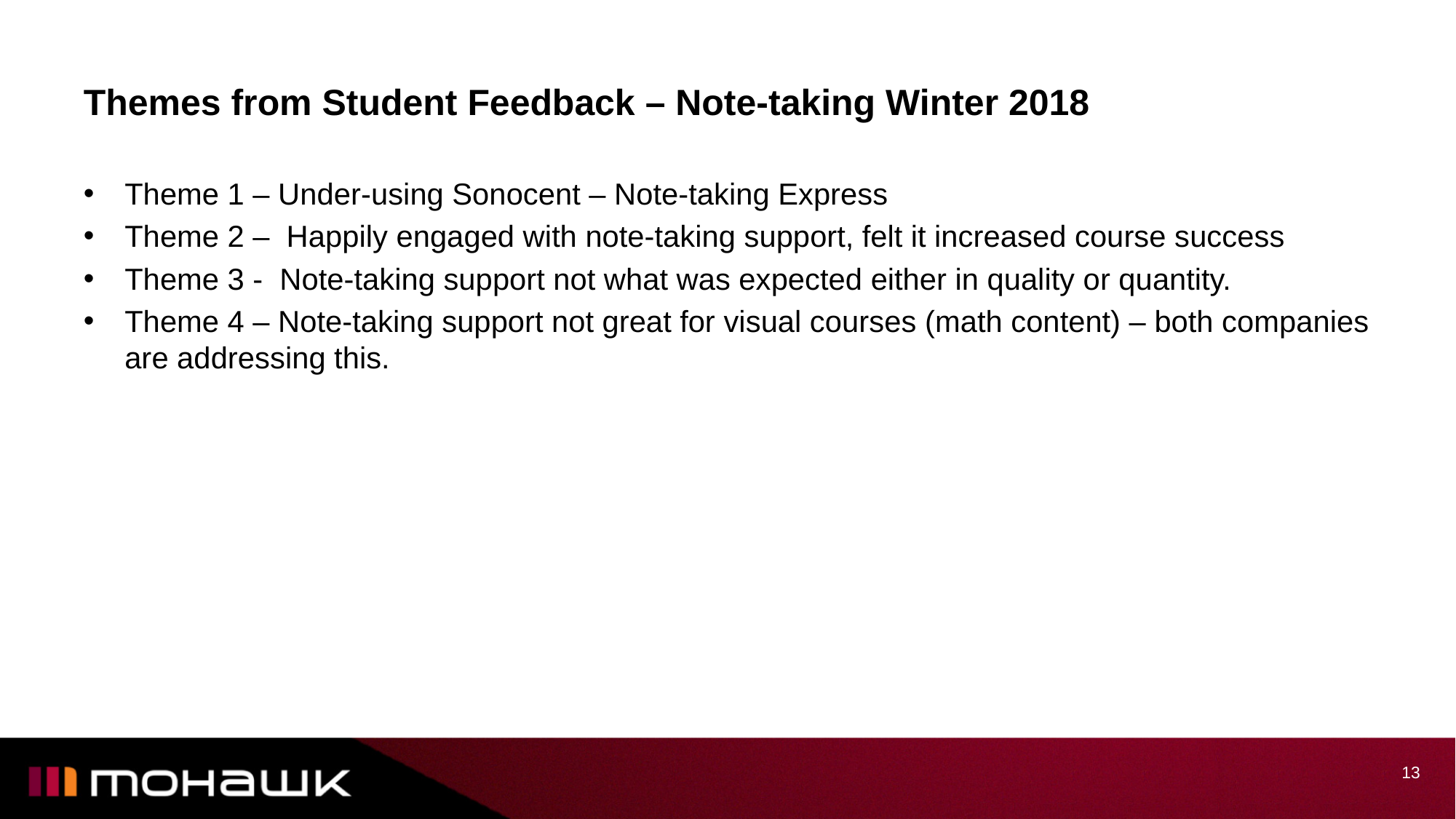

# Themes from Student Feedback – Note-taking Winter 2018
Theme 1 – Under-using Sonocent – Note-taking Express
Theme 2 –  Happily engaged with note-taking support, felt it increased course success
Theme 3 -  Note-taking support not what was expected either in quality or quantity.
Theme 4 – Note-taking support not great for visual courses (math content) – both companies are addressing this.
13